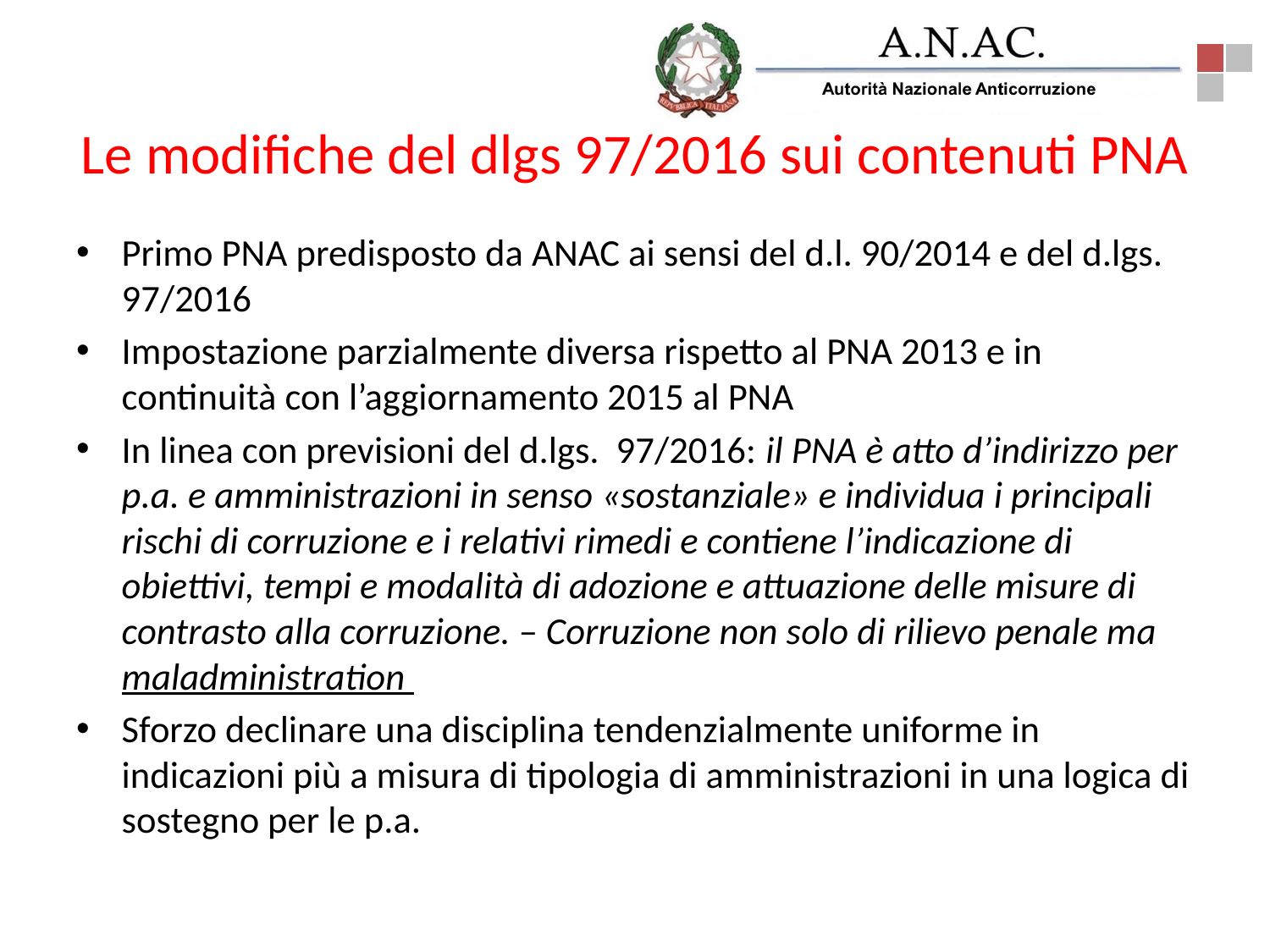

# Le modifiche del dlgs 97/2016 sui contenuti PNA
Primo PNA predisposto da ANAC ai sensi del d.l. 90/2014 e del d.lgs. 97/2016
Impostazione parzialmente diversa rispetto al PNA 2013 e in continuità con l’aggiornamento 2015 al PNA
In linea con previsioni del d.lgs.  97/2016: il PNA è atto d’indirizzo per p.a. e amministrazioni in senso «sostanziale» e individua i principali rischi di corruzione e i relativi rimedi e contiene l’indicazione di obiettivi, tempi e modalità di adozione e attuazione delle misure di contrasto alla corruzione. – Corruzione non solo di rilievo penale ma maladministration
Sforzo declinare una disciplina tendenzialmente uniforme in indicazioni più a misura di tipologia di amministrazioni in una logica di sostegno per le p.a.